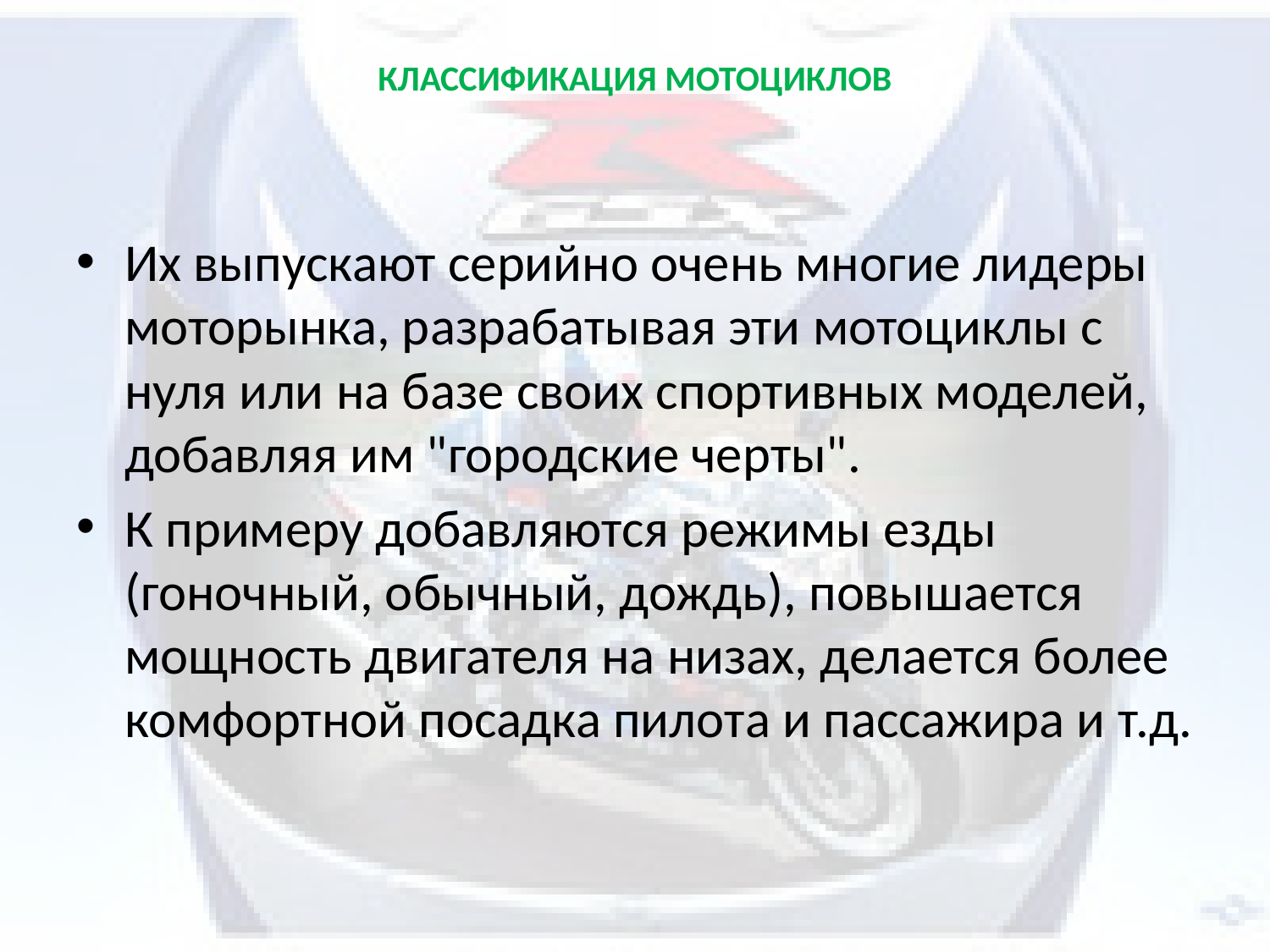

# КЛАССИФИКАЦИЯ МОТОЦИКЛОВ
Их выпускают серийно очень многие лидеры моторынка, разрабатывая эти мотоциклы с нуля или на базе своих спортивных моделей, добавляя им "городские черты".
К примеру добавляются режимы езды (гоночный, обычный, дождь), повышается мощность двигателя на низах, делается более комфортной посадка пилота и пассажира и т.д.